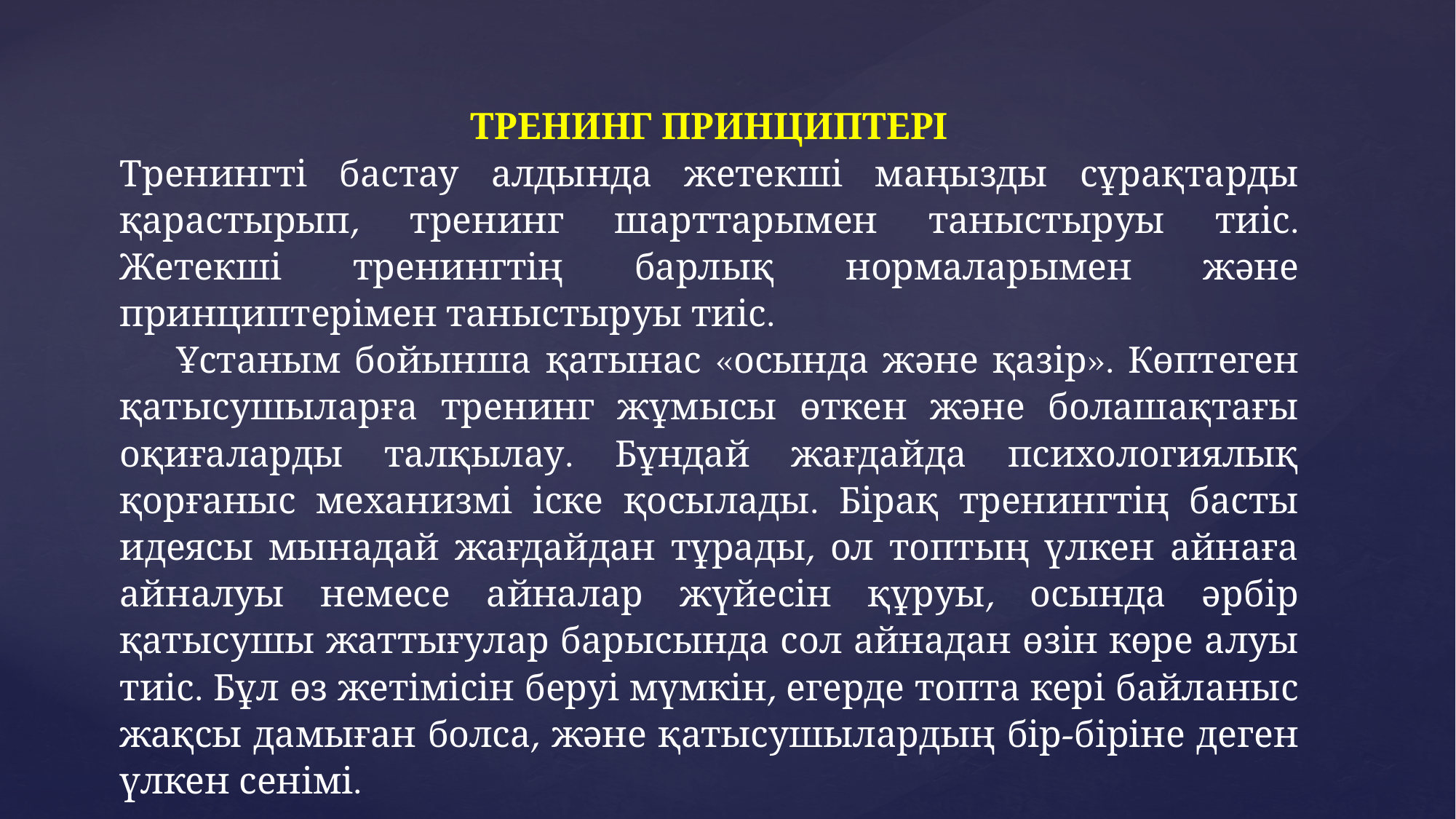

ТРЕНИНГ ПРИНЦИПТЕРІ
Тренингті бастау алдында жетекші маңызды сұрақтарды қарастырып, тренинг шарттарымен таныстыруы тиіс. Жетекші тренингтің барлық нормаларымен және принциптерімен таныстыруы тиіс.
    Ұстаным бойынша қатынас «осында және қазір». Көптеген қатысушыларға тренинг жұмысы өткен және болашақтағы оқиғаларды талқылау. Бұндай жағдайда психологиялық қорғаныс механизмі іске қосылады. Бірақ тренингтің басты идеясы мынадай жағдайдан тұрады, ол топтың үлкен айнаға айналуы немесе айналар жүйесін құруы, осында әрбір қатысушы жаттығулар барысында сол айнадан өзін көре алуы тиіс. Бұл өз жетімісін беруі мүмкін, егерде топта кері байланыс жақсы дамыған болса, және қатысушылардың бір-біріне деген үлкен сенімі.